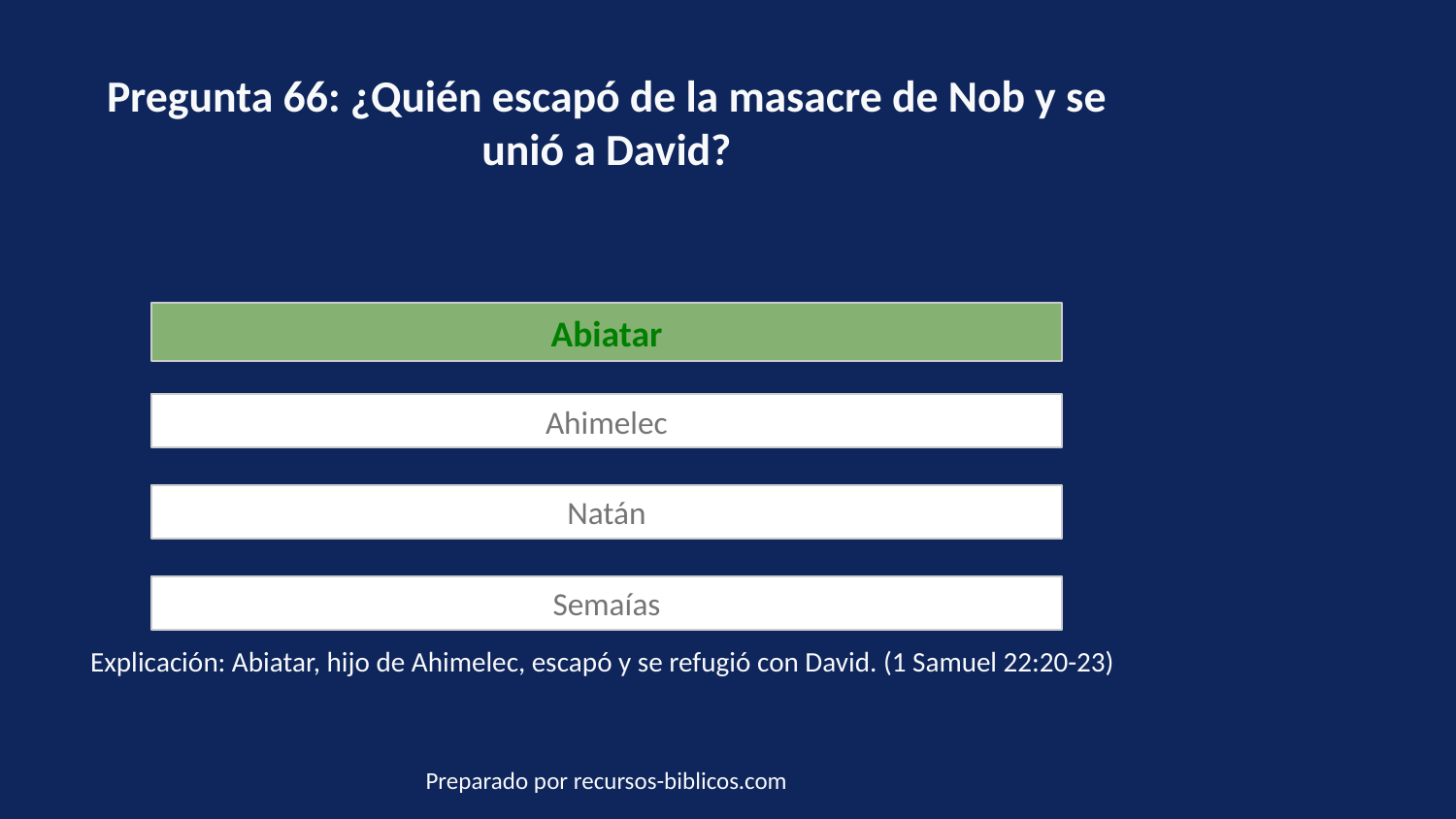

Pregunta 66: ¿Quién escapó de la masacre de Nob y se unió a David?
Abiatar
Ahimelec
Natán
Semaías
Explicación: Abiatar, hijo de Ahimelec, escapó y se refugió con David. (1 Samuel 22:20-23)
Preparado por recursos-biblicos.com